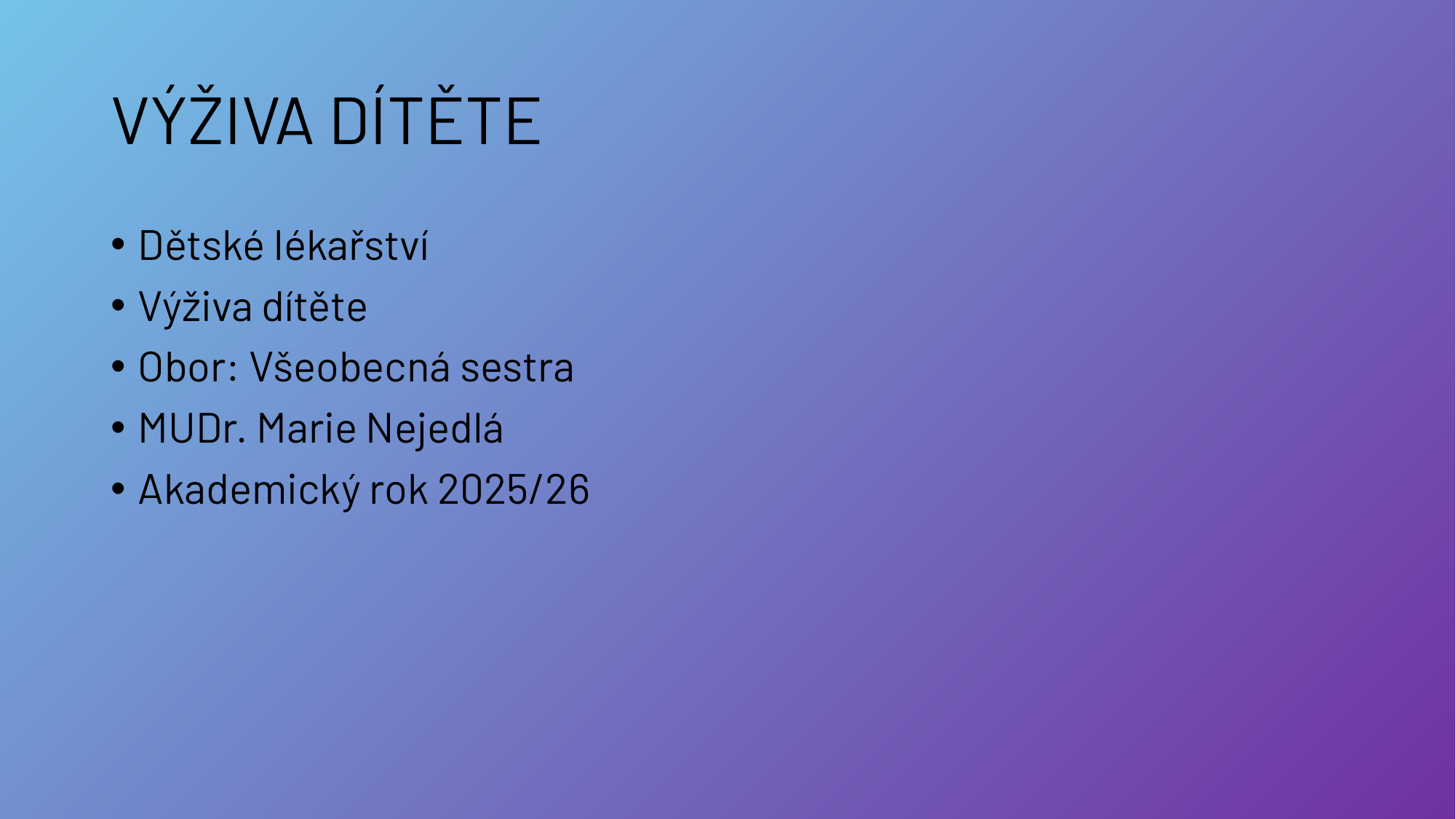

# VÝŽIVA DÍTĚTE
Dětské lékařství
Výživa dítěte
Obor: Všeobecná sestra
MUDr. Marie Nejedlá
Akademický rok 2025/26